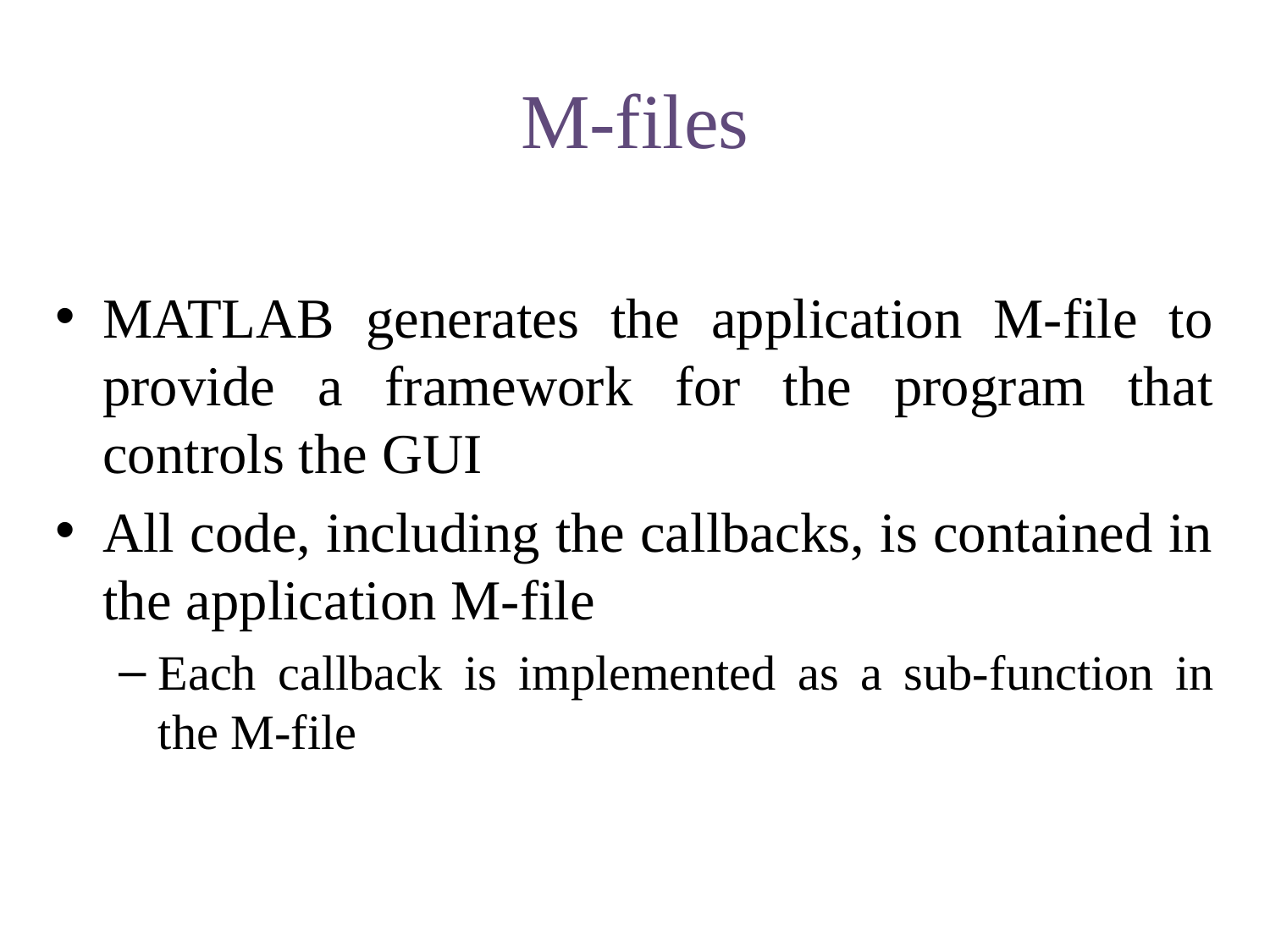

# M-files
MATLAB generates the application M-file to provide a framework for the program that controls the GUI
All code, including the callbacks, is contained in the application M-file
Each callback is implemented as a sub-function in the M-file